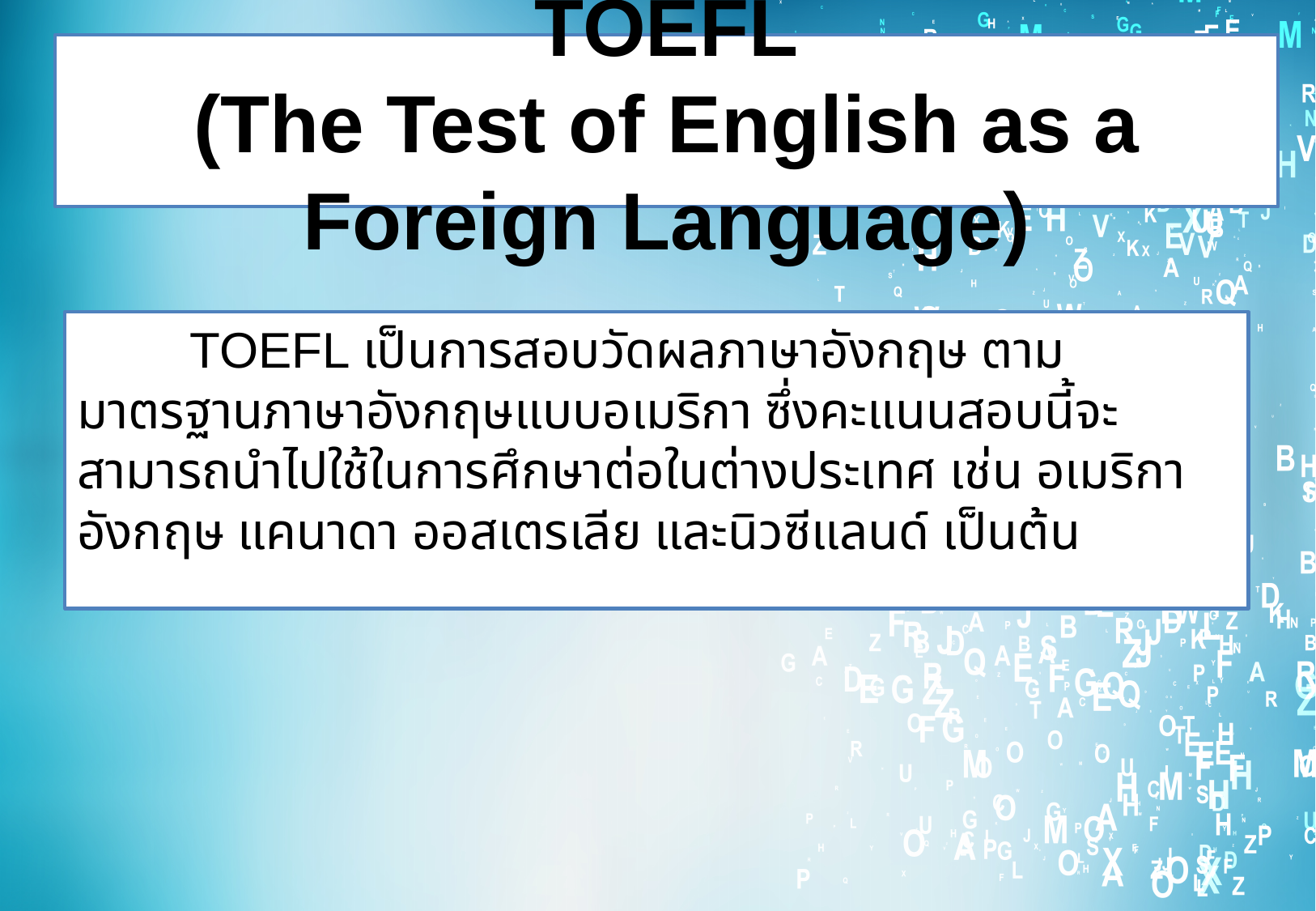

# TOEFL (The Test of English as a Foreign Language)
	TOEFL เป็นการสอบวัดผลภาษาอังกฤษ ตามมาตรฐานภาษาอังกฤษแบบอเมริกา ซึ่งคะแนนสอบนี้จะสามารถนำไปใช้ในการศึกษาต่อในต่างประเทศ เช่น อเมริกา อังกฤษ แคนาดา ออสเตรเลีย และนิวซีแลนด์ เป็นต้น